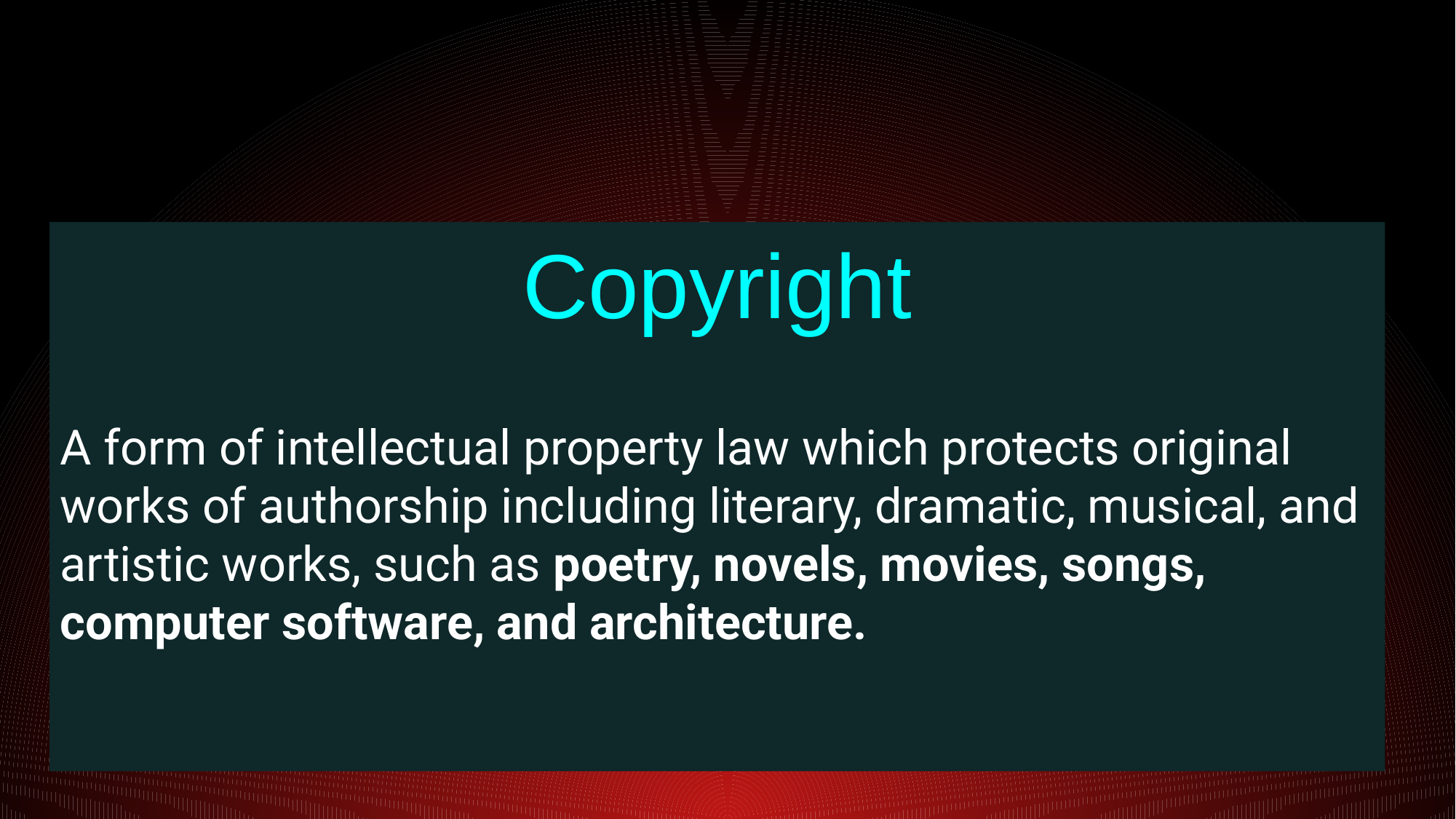

Copyright

A form of intellectual property law which protects original works of authorship including literary, dramatic, musical, and artistic works, such as poetry, novels, movies, songs, computer software, and architecture.